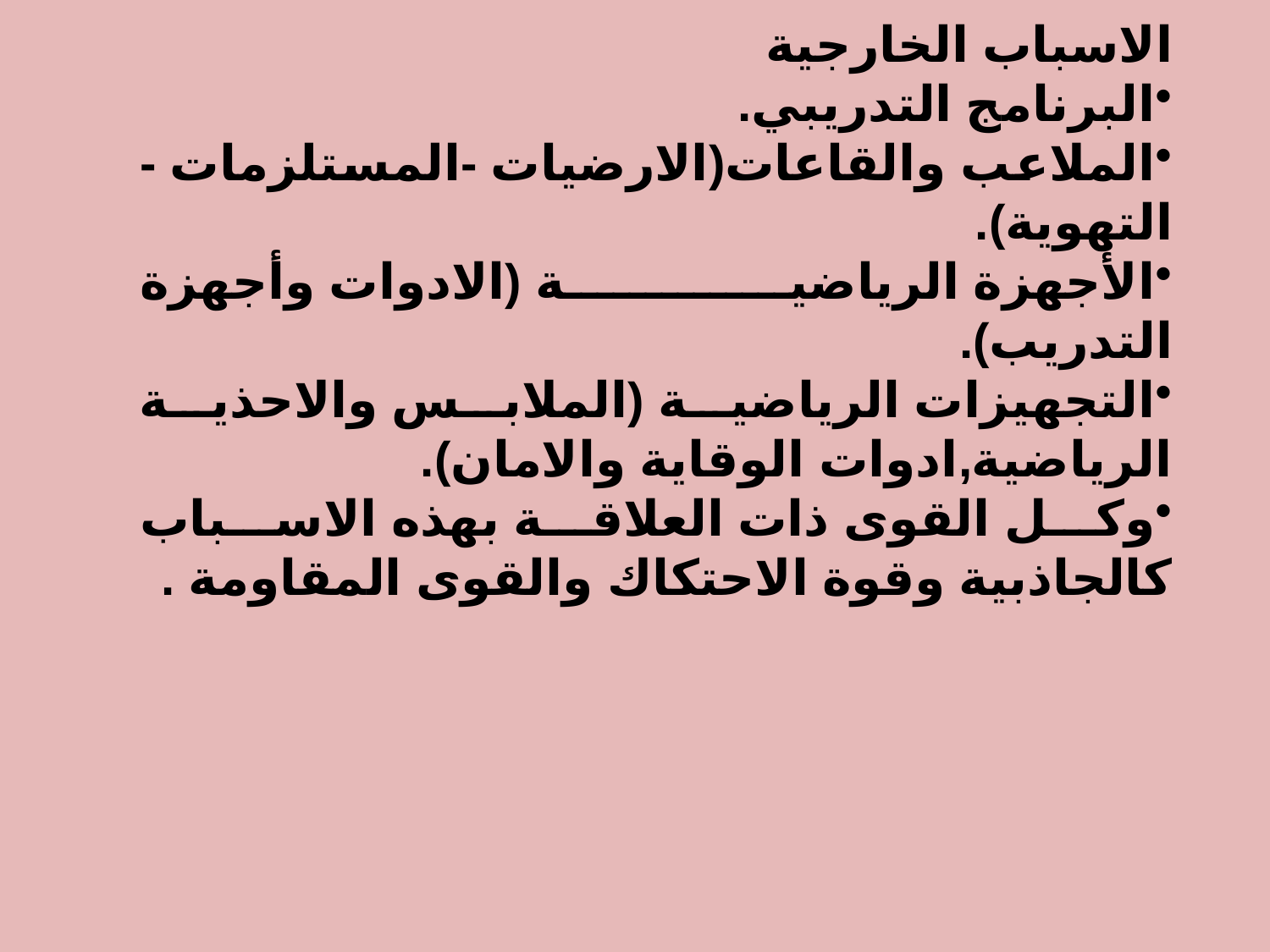

الاسباب الخارجية
البرنامج التدريبي.
الملاعب والقاعات(الارضيات -المستلزمات -التهوية).
الأجهزة الرياضية (الادوات وأجهزة التدريب).
التجهيزات الرياضية (الملابس والاحذية الرياضية,ادوات الوقاية والامان).
وكل القوى ذات العلاقة بهذه الاسباب كالجاذبية وقوة الاحتكاك والقوى المقاومة .